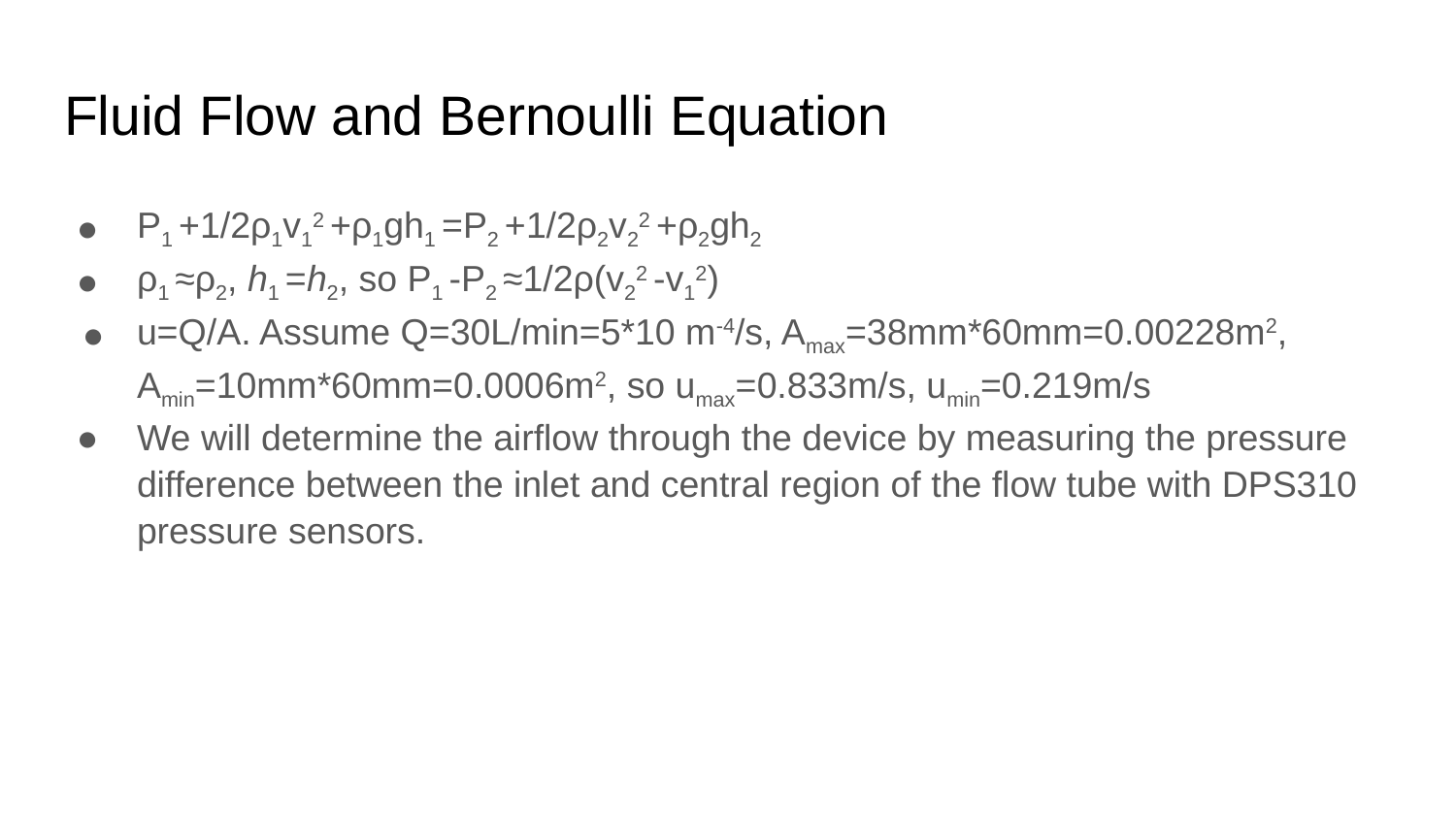

# Fluid Flow and Bernoulli Equation
P1 +1/2ρ1v12 +ρ1gh1 =P2 +1/2ρ2v22 +ρ2gh2
ρ1 ≈ρ2, h1 =h2, so P1 -P2 ≈1/2ρ(v22 -v12)
u=Q/A. Assume Q=30L/min=5*10 m-4/s, Amax=38mm*60mm=0.00228m2, Amin=10mm*60mm=0.0006m2, so umax=0.833m/s, umin=0.219m/s
We will determine the airflow through the device by measuring the pressure difference between the inlet and central region of the flow tube with DPS310 pressure sensors.